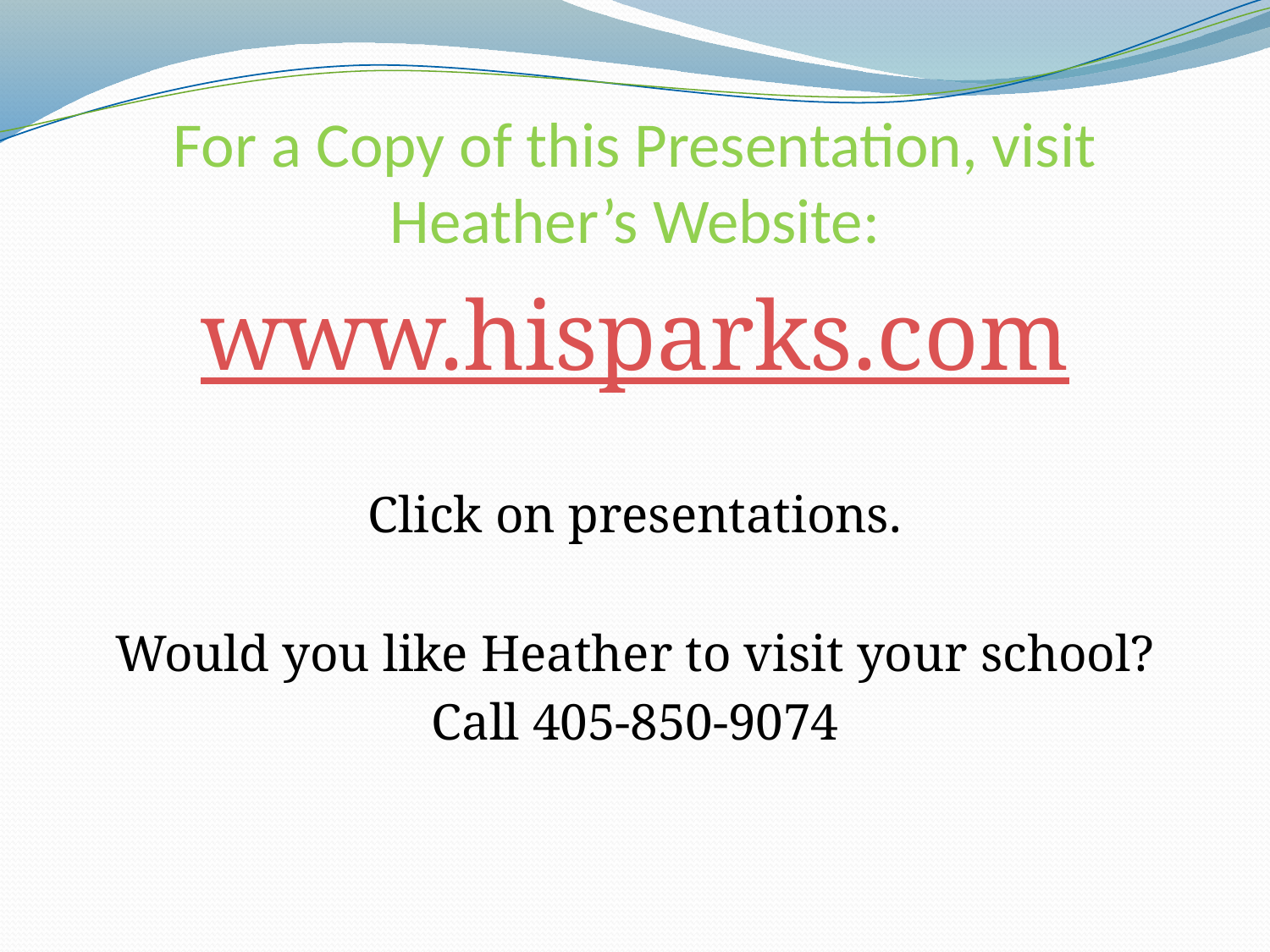

# For a Copy of this Presentation, visit Heather’s Website:
www.hisparks.com

Click on presentations.

Would you like Heather to visit your school?
Call 405-850-9074